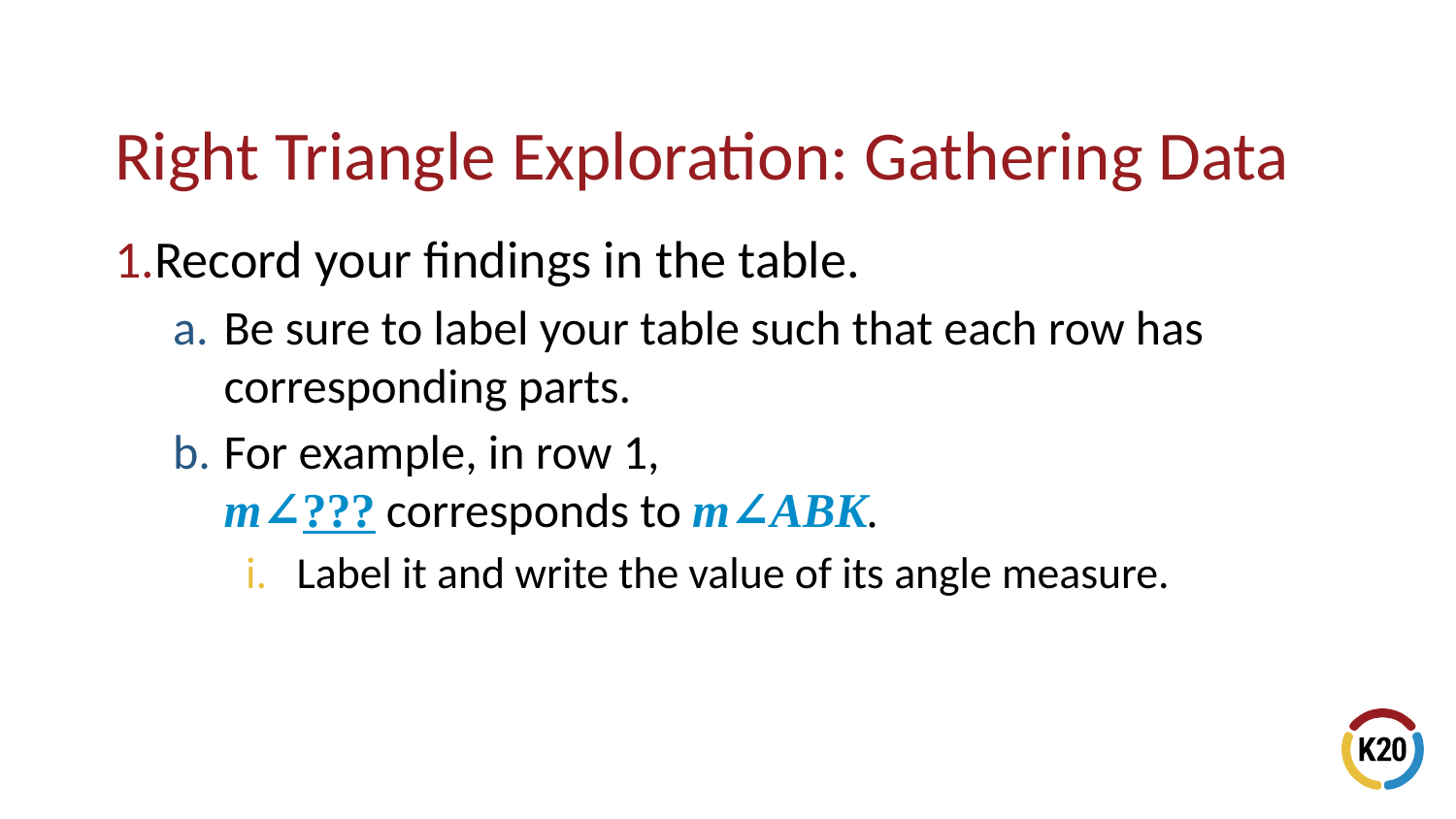

Record your findings in the table.
Be sure to label your table such that each row has corresponding parts.
For example, in row 1,
m∠??? corresponds to m∠ABK.
Label it and write the value of its angle measure.
# Right Triangle Exploration: Gathering Data